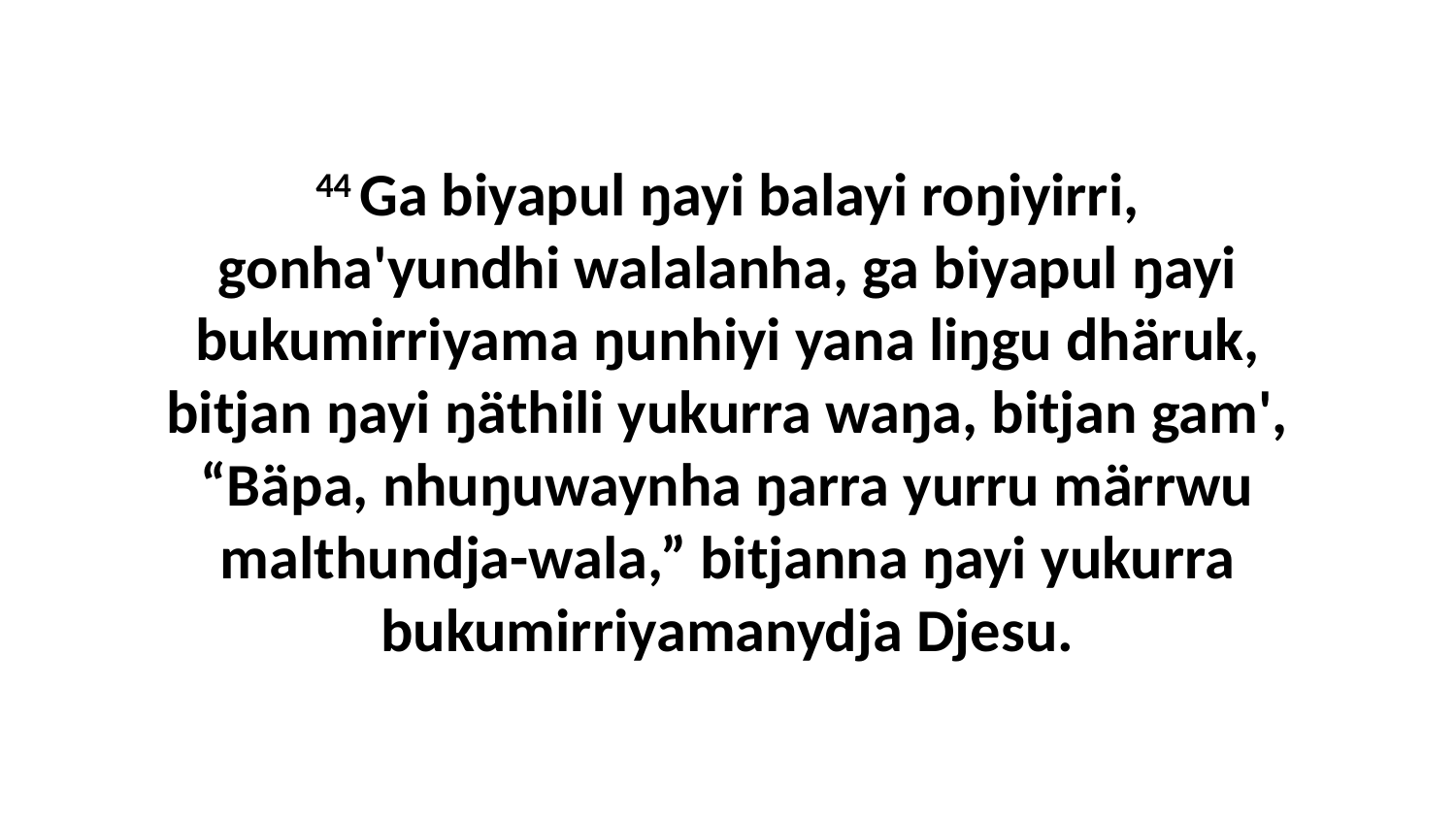

44 Ga biyapul ŋayi balayi roŋiyirri, gonha'yundhi walalanha, ga biyapul ŋayi bukumirriyama ŋunhiyi yana liŋgu dhäruk, bitjan ŋayi ŋäthili yukurra waŋa, bitjan gam', “Bäpa, nhuŋuwaynha ŋarra yurru märrwu malthundja-wala,” bitjanna ŋayi yukurra bukumirriyamanydja Djesu.